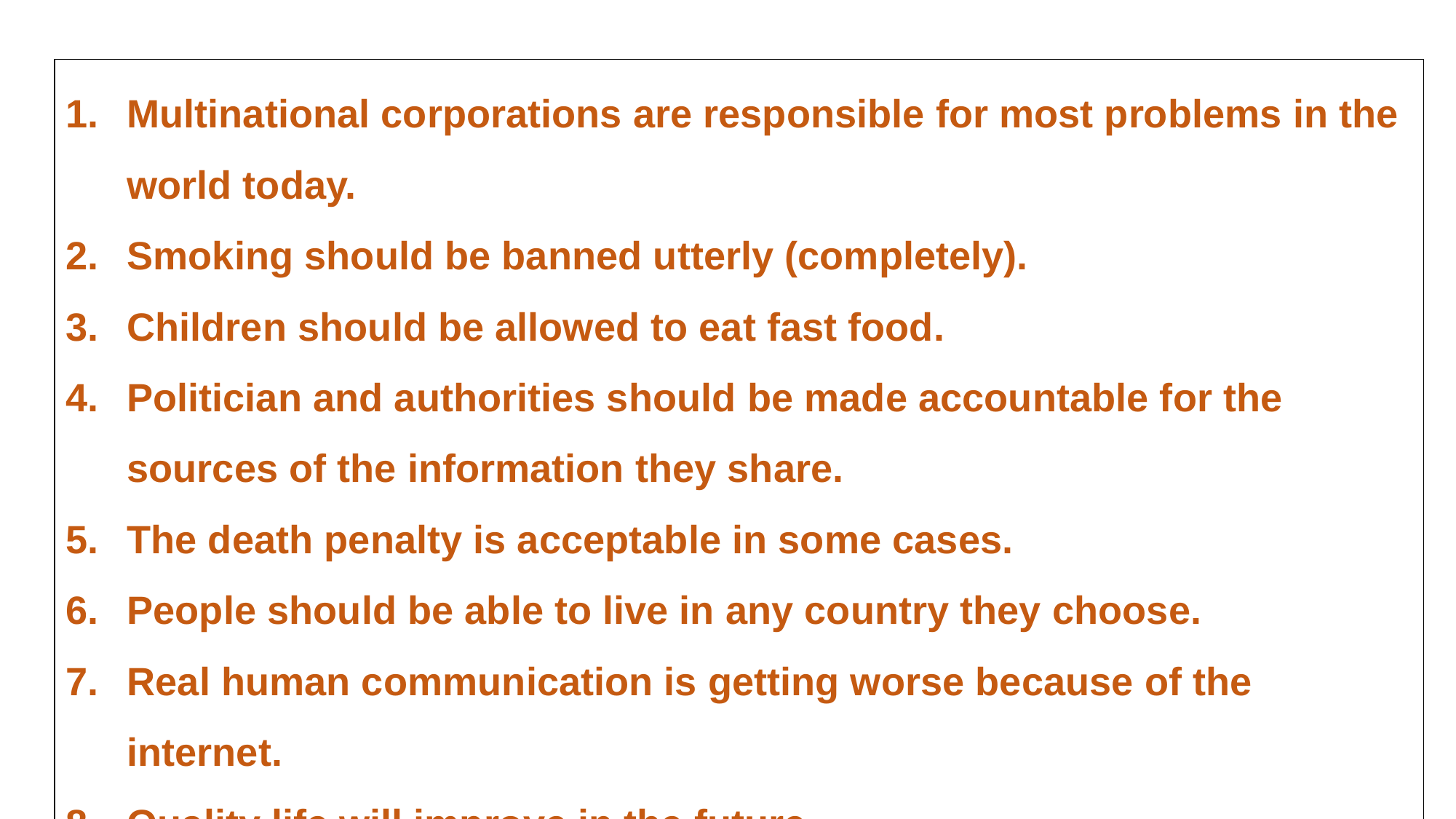

Multinational corporations are responsible for most problems in the world today.
Smoking should be banned utterly (completely).
Children should be allowed to eat fast food.
Politician and authorities should be made accountable for the sources of the information they share.
The death penalty is acceptable in some cases.
People should be able to live in any country they choose.
Real human communication is getting worse because of the internet.
Quality life will improve in the future.